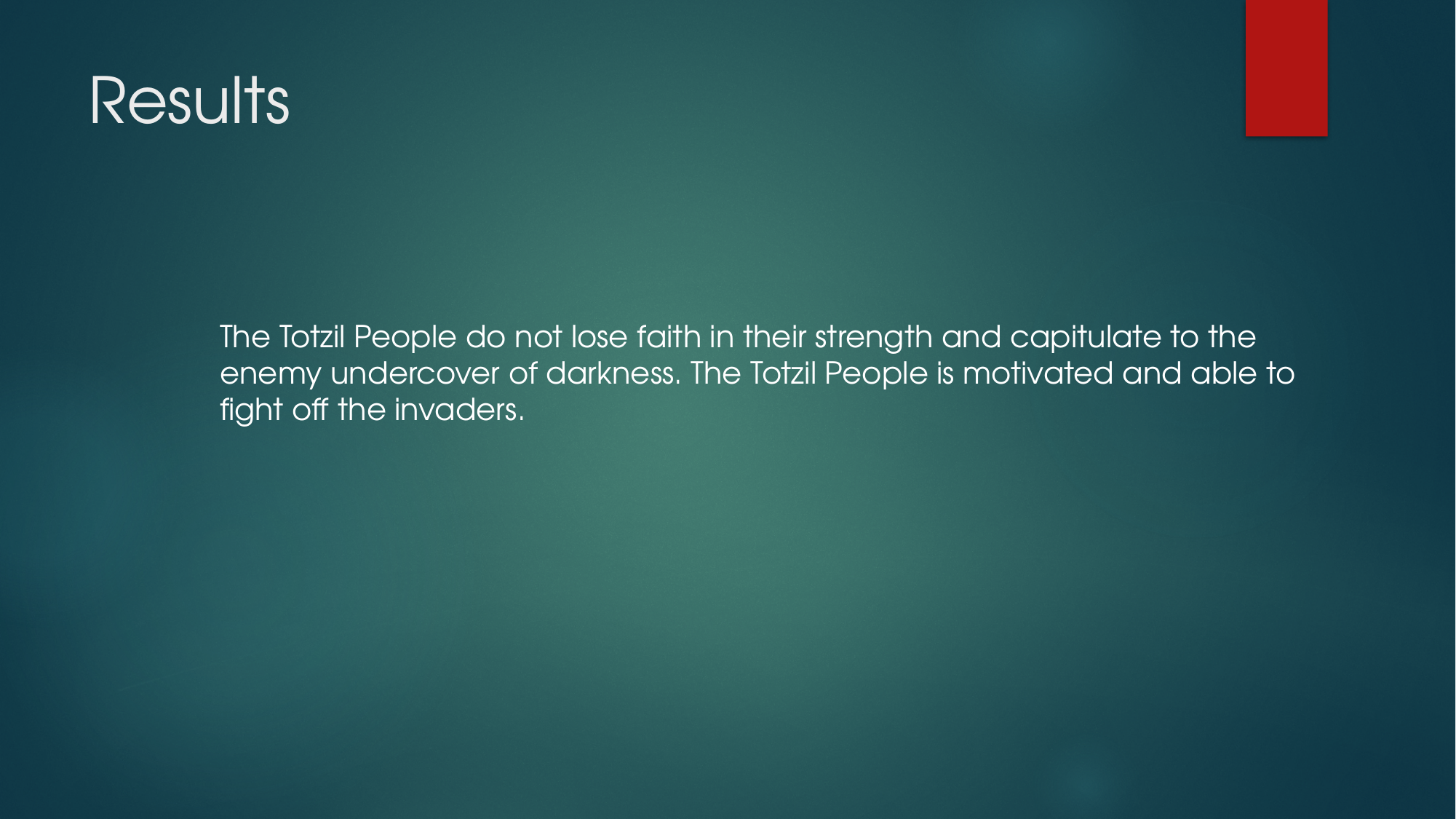

# Results

The Totzil People do not lose faith in their strength and capitulate to the enemy undercover of darkness. The Totzil People is motivated and able to fight off the invaders.